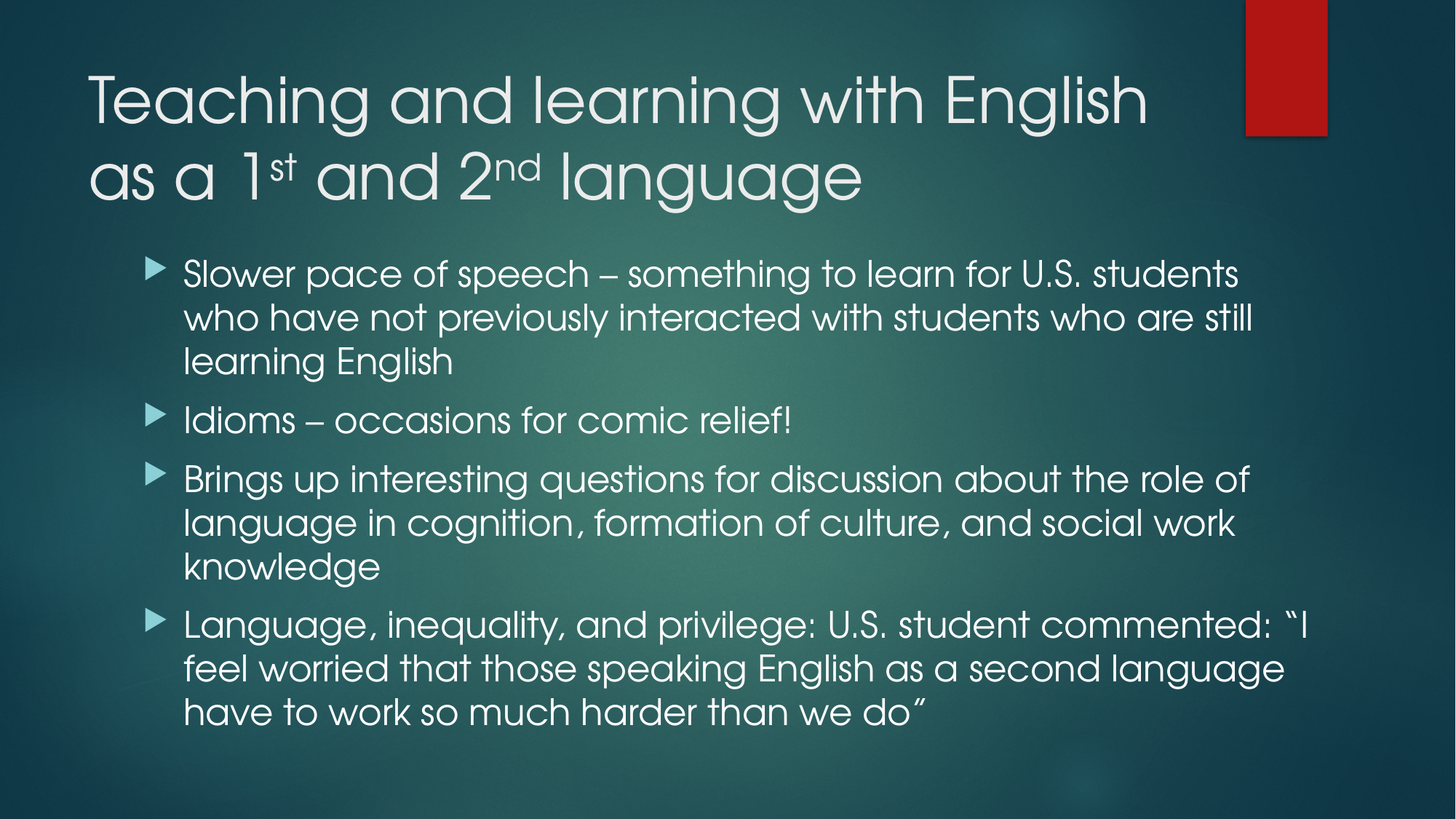

# Teaching and learning with English as a 1st and 2nd language
Slower pace of speech – something to learn for U.S. students who have not previously interacted with students who are still learning English
Idioms – occasions for comic relief!
Brings up interesting questions for discussion about the role of language in cognition, formation of culture, and social work knowledge
Language, inequality, and privilege: U.S. student commented: “I feel worried that those speaking English as a second language have to work so much harder than we do”